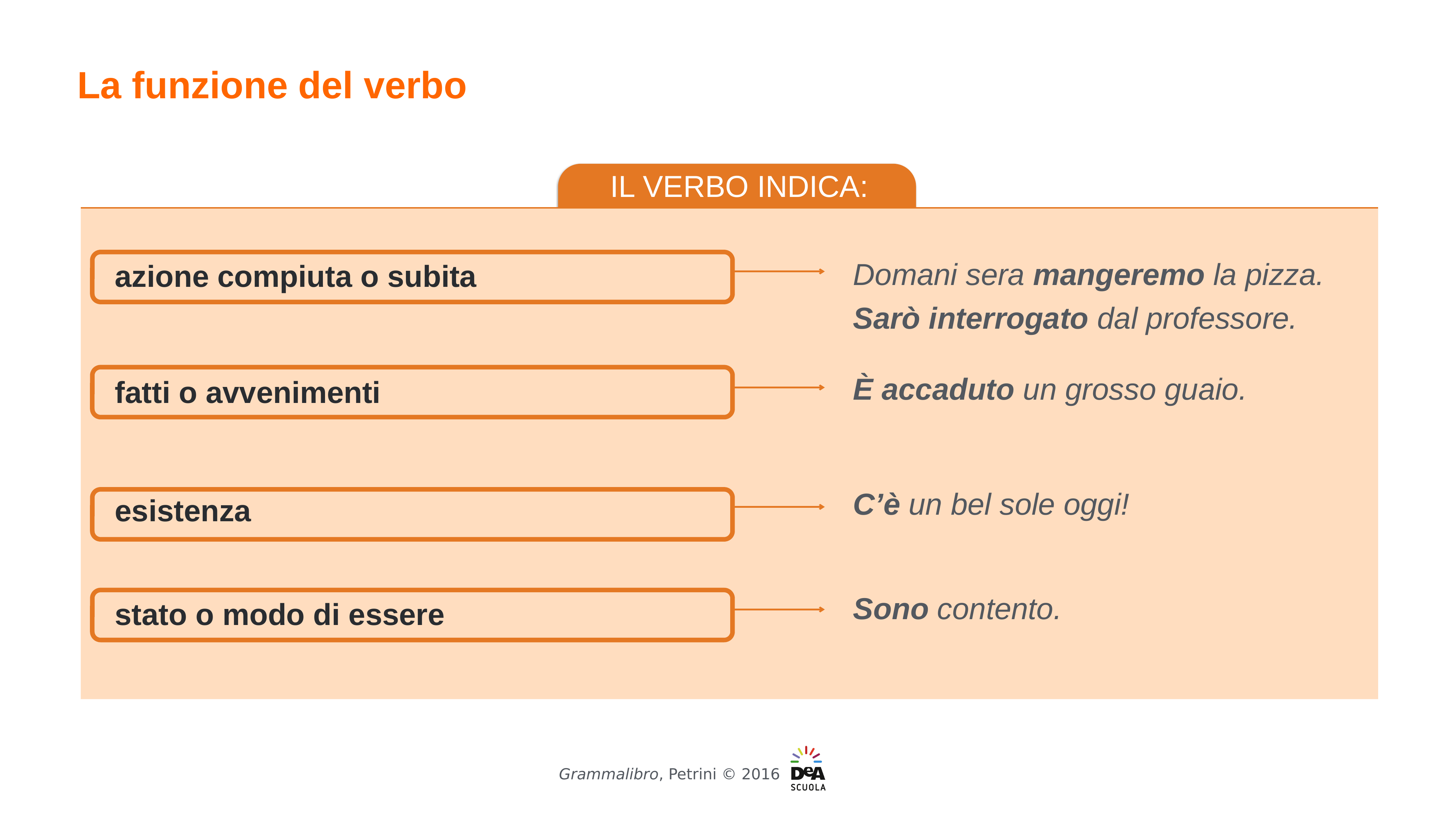

La funzione del verbo
IL VERBO INDICA:

Domani sera mangeremo la pizza.
Sarò interrogato dal professore.

  azione compiuta o subita

  fatti o avvenimenti

È accaduto un grosso guaio.

  esistenza

C’è un bel sole oggi!

  stato o modo di essere

Sono contento.